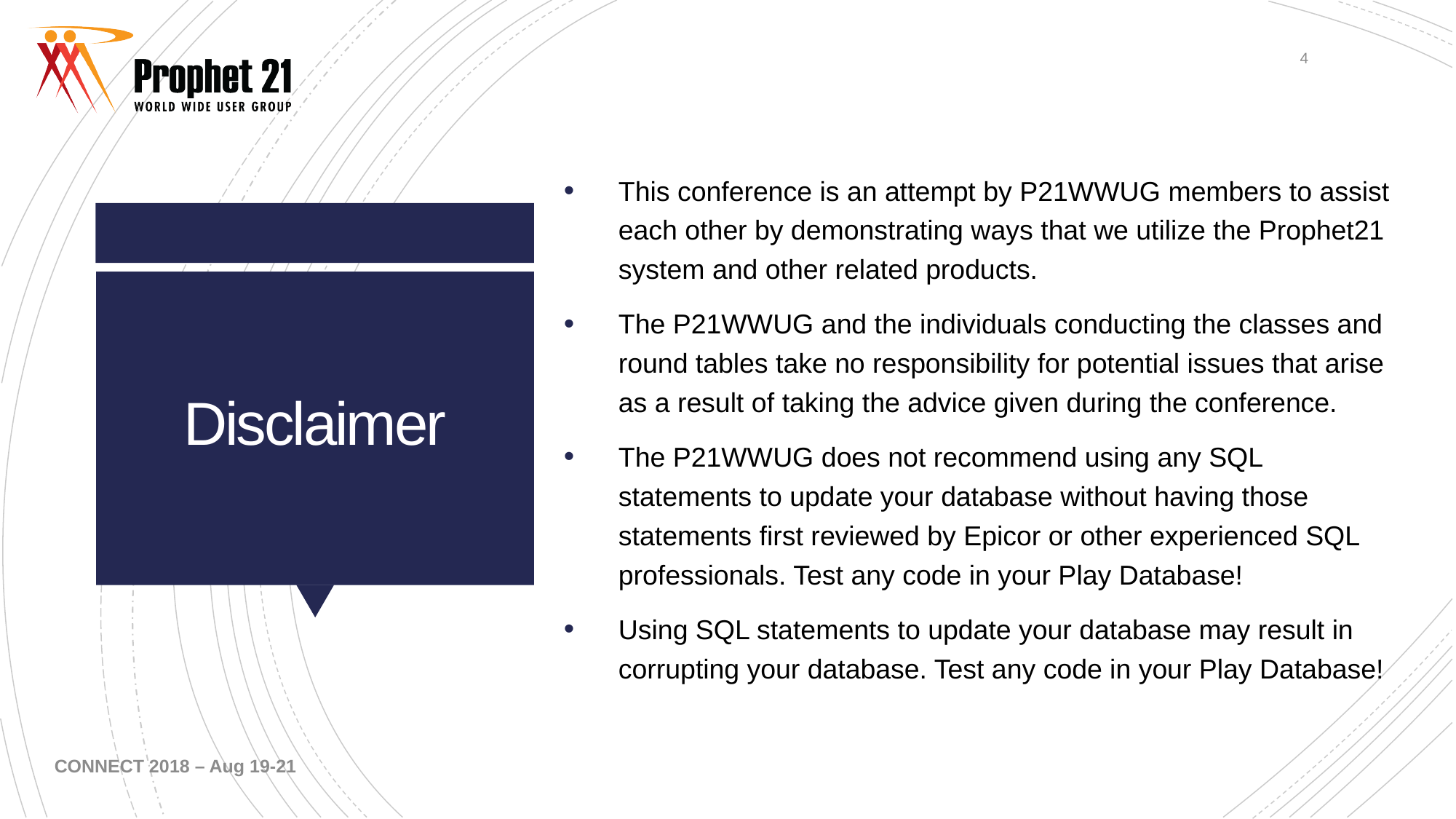

4
This conference is an attempt by P21WWUG members to assist each other by demonstrating ways that we utilize the Prophet21 system and other related products.
The P21WWUG and the individuals conducting the classes and round tables take no responsibility for potential issues that arise as a result of taking the advice given during the conference.
The P21WWUG does not recommend using any SQL statements to update your database without having those statements first reviewed by Epicor or other experienced SQL professionals. Test any code in your Play Database!
Using SQL statements to update your database may result in corrupting your database. Test any code in your Play Database!
# Disclaimer